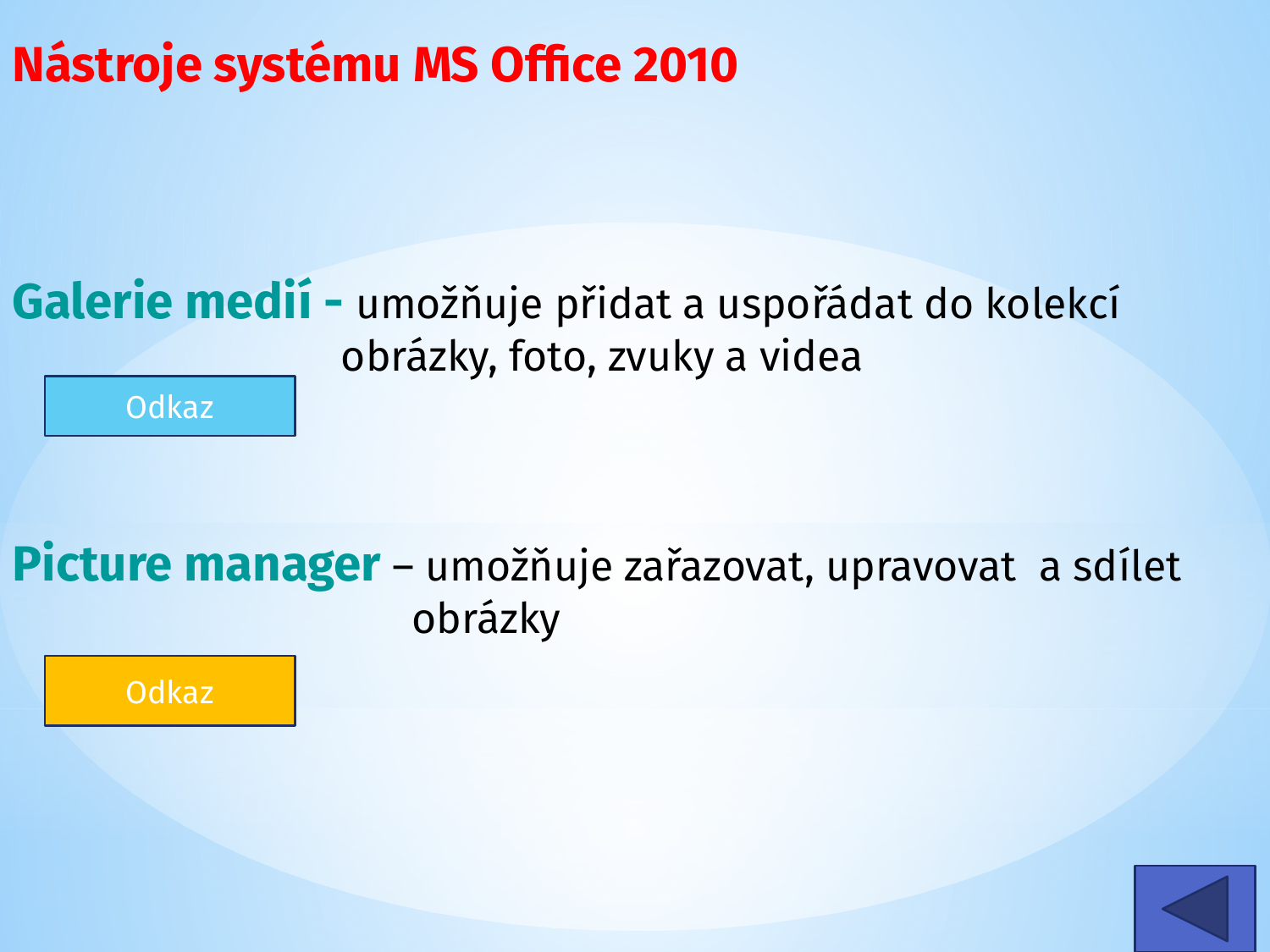

Nástroje systému MS Office 2010
Galerie medií - umožňuje přidat a uspořádat do kolekcí		                  obrázky, foto, zvuky a videa
Picture manager – umožňuje zařazovat, upravovat  a sdílet
		             obrázky

Odkaz
Odkaz